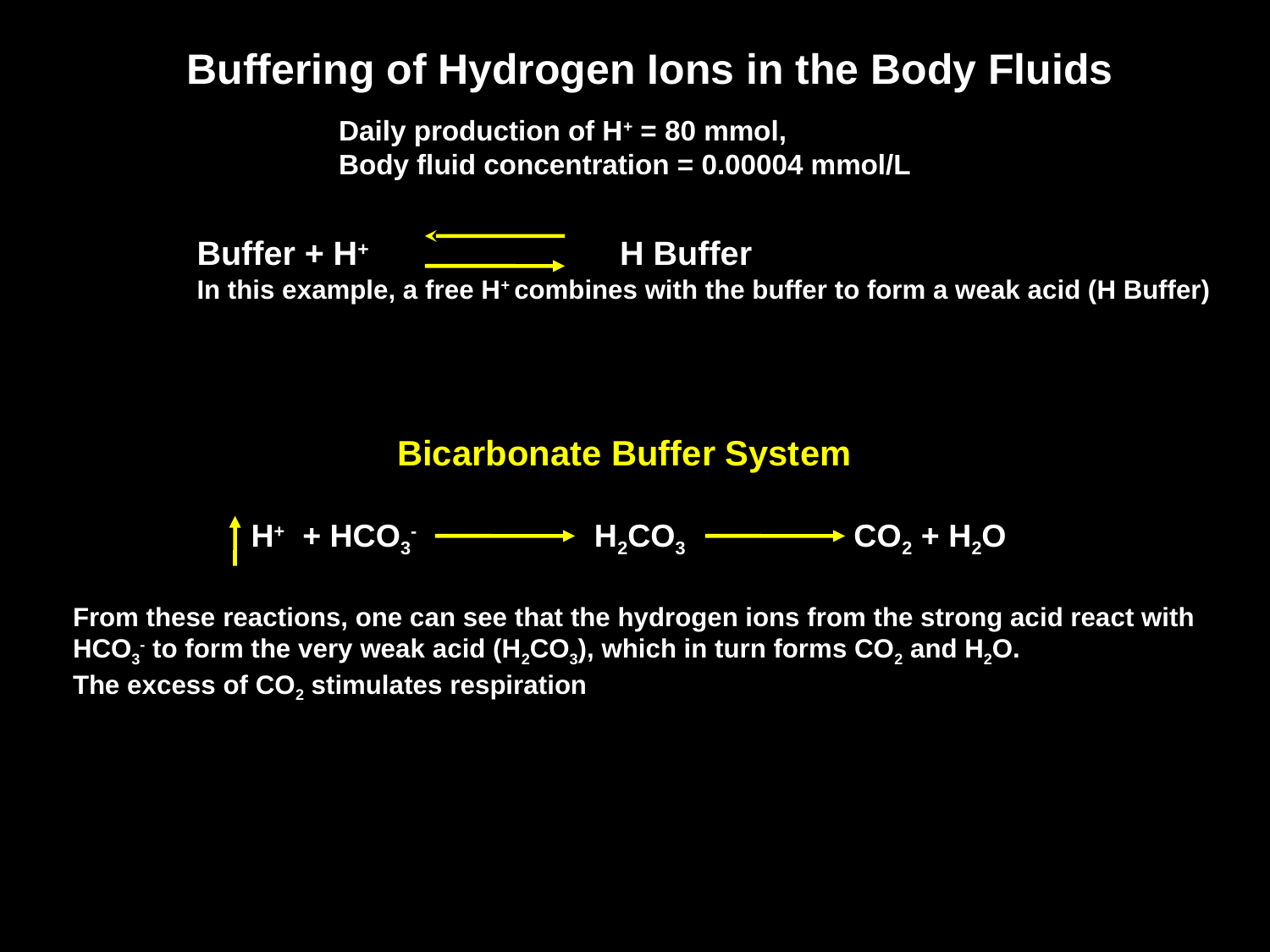

Buffering of Hydrogen Ions in the Body Fluids
Daily production of H+ = 80 mmol,
Body fluid concentration = 0.00004 mmol/L
Buffer + H+                           H Buffer
In this example, a free H+ combines with the buffer to form a weak acid (H Buffer)

               Bicarbonate Buffer System

H+  + HCO3-                    H2CO3                   CO2 + H2O

From these reactions, one can see that the hydrogen ions from the strong acid react with
HCO3- to form the very weak acid (H2CO3), which in turn forms CO2 and H2O.
The excess of CO2 stimulates respiration